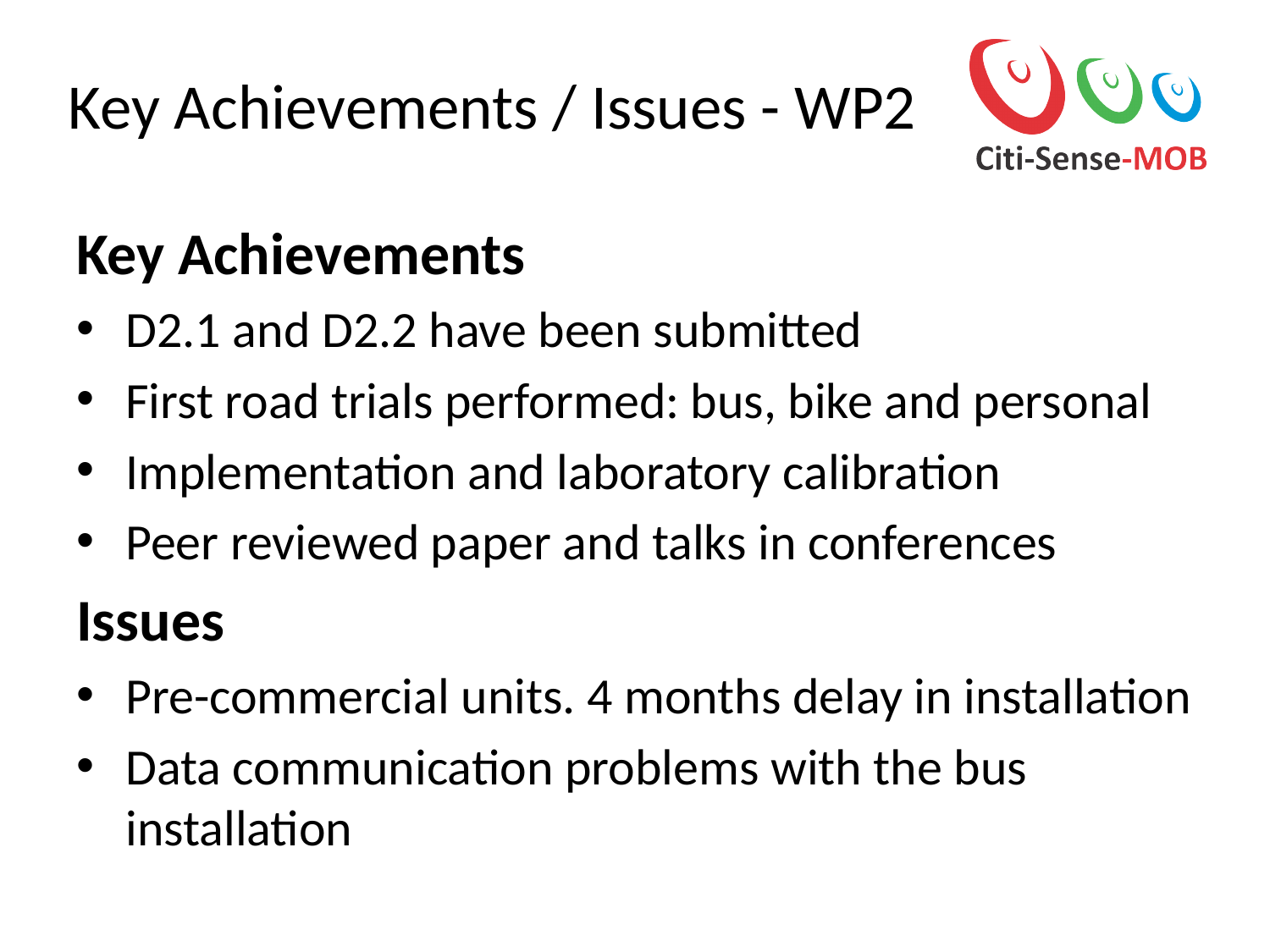

# Key Achievements / Issues - WP2
Key Achievements
D2.1 and D2.2 have been submitted
First road trials performed: bus, bike and personal
Implementation and laboratory calibration
Peer reviewed paper and talks in conferences
Issues
Pre-commercial units. 4 months delay in installation
Data communication problems with the bus installation